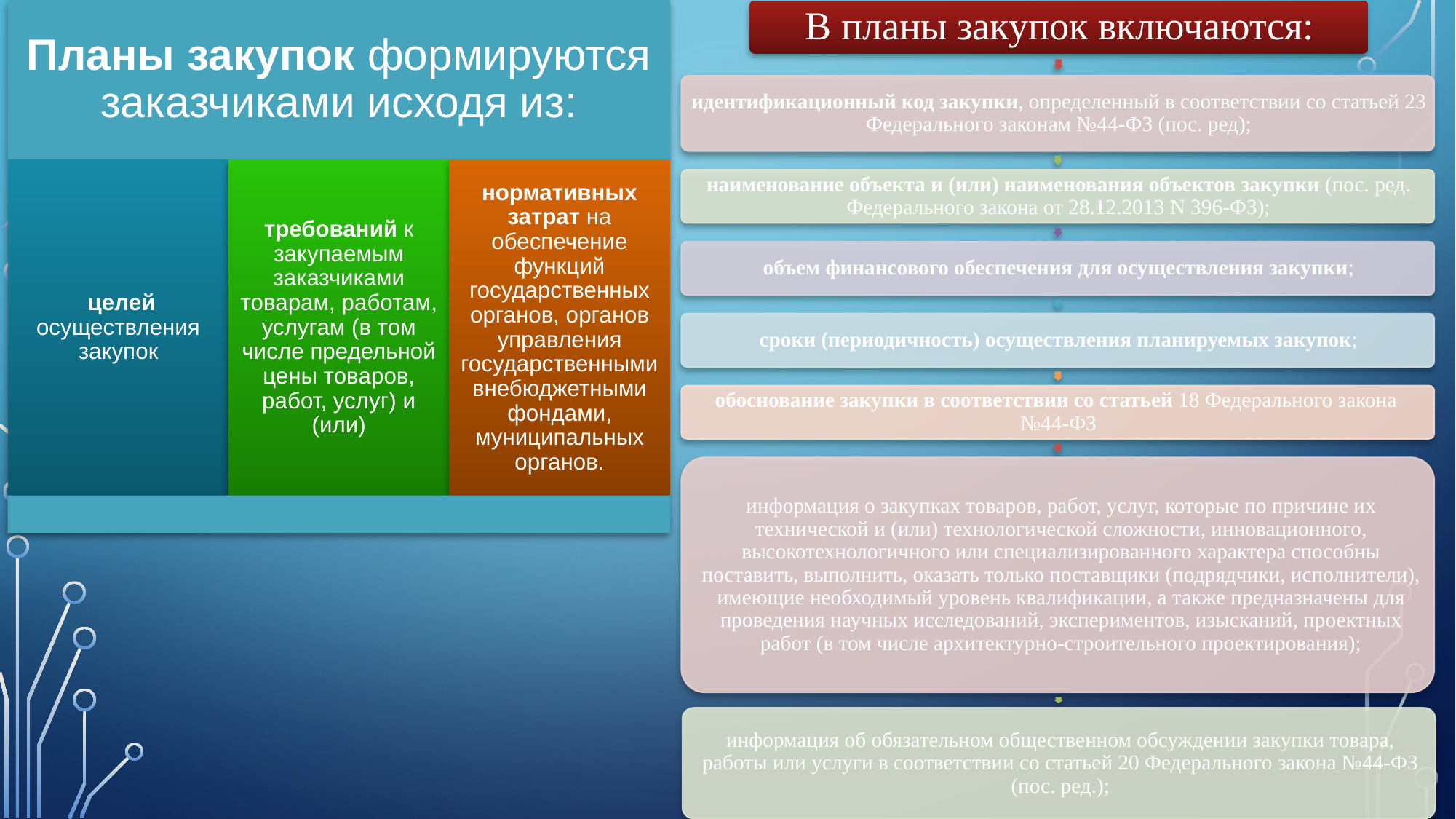

В планы закупок включаются:
идентификационный код закупки, определенный в соответствии со статьей 23 Федерального законам №44-ФЗ (пос. ред);
наименование объекта и (или) наименования объектов закупки (пос. ред. Федерального закона от 28.12.2013 N 396-ФЗ);
объем финансового обеспечения для осуществления закупки;
сроки (периодичность) осуществления планируемых закупок;
обоснование закупки в соответствии со статьей 18 Федерального закона
№44-ФЗ
информация о закупках товаров, работ, услуг, которые по причине их технической и (или) технологической сложности, инновационного, высокотехнологичного или специализированного характера способны поставить, выполнить, оказать только поставщики (подрядчики, исполнители), имеющие необходимый уровень квалификации, а также предназначены для проведения научных исследований, экспериментов, изысканий, проектных работ (в том числе архитектурно-строительного проектирования);
информация об обязательном общественном обсуждении закупки товара, работы или услуги в соответствии со статьей 20 Федерального закона №44-ФЗ (пос. ред.);
Планы закупок формируются заказчиками исходя из:
 целей осуществления закупок
требований к закупаемым заказчиками товарам, работам, услугам (в том числе предельной цены товаров, работ, услуг) и (или)
нормативных затрат на обеспечение функций государственных органов, органов управления государственными внебюджетными фондами, муниципальных органов.